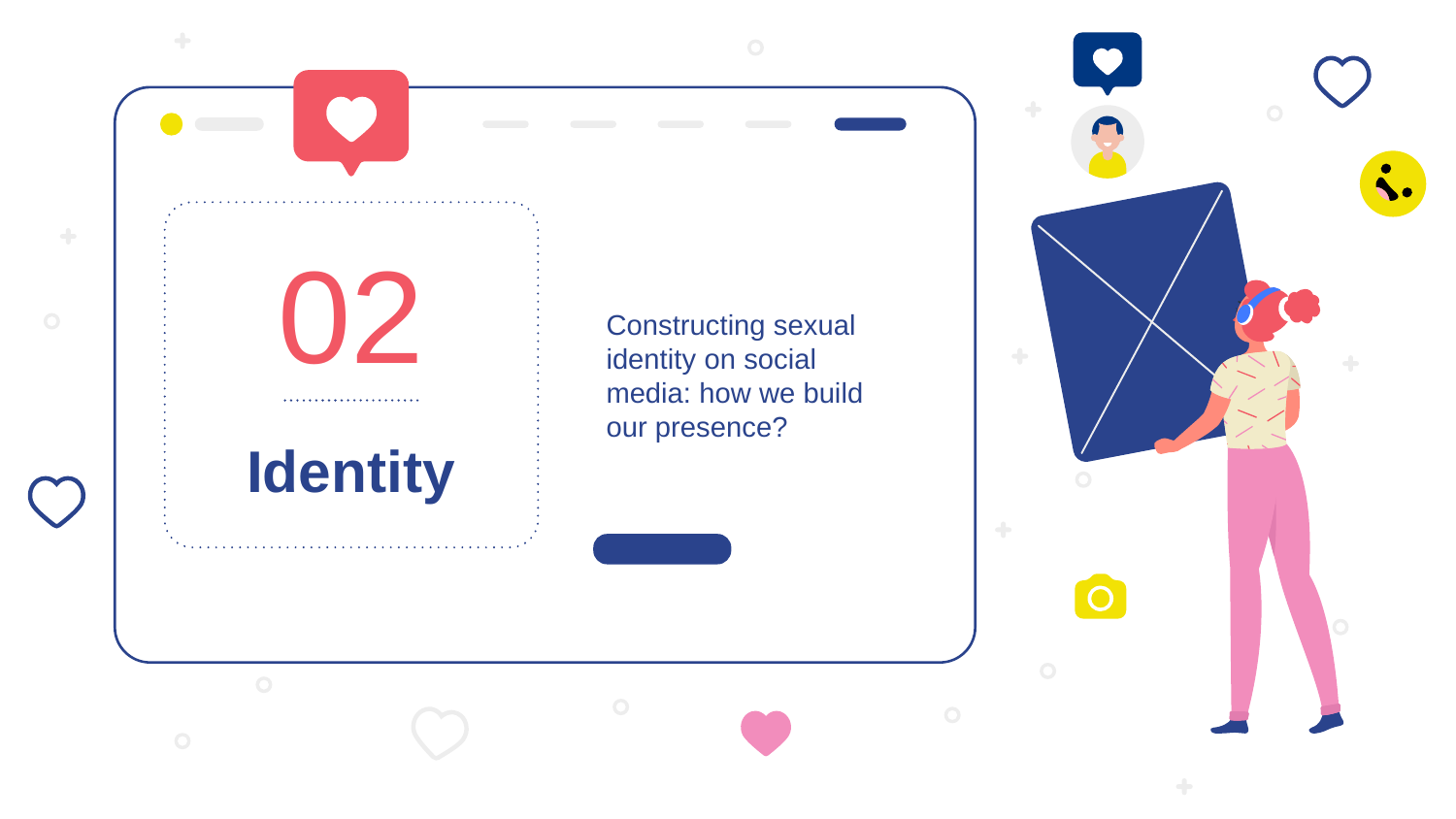

02

Constructing sexual identity on social media: how we build our presence?

# Identity